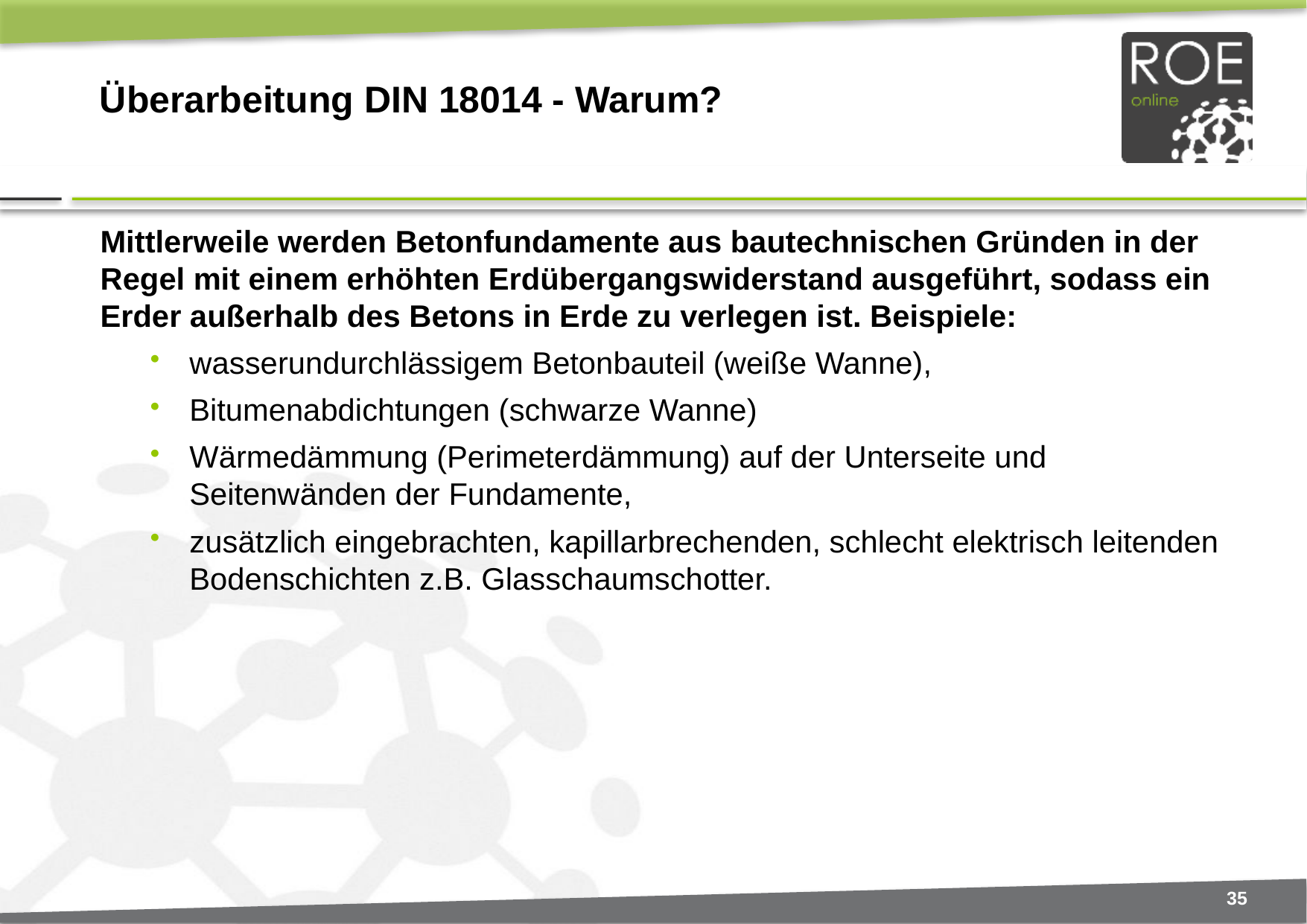

# Überarbeitung DIN 18014 - Warum?
Mittlerweile werden Betonfundamente aus bautechnischen Gründen in der Regel mit einem erhöhten Erdübergangswiderstand ausgeführt, sodass ein Erder außerhalb des Betons in Erde zu verlegen ist. Beispiele:
wasserundurchlässigem Betonbauteil (weiße Wanne),
Bitumenabdichtungen (schwarze Wanne)
Wärmedämmung (Perimeterdämmung) auf der Unterseite und Seitenwänden der Fundamente,
zusätzlich eingebrachten, kapillarbrechenden, schlecht elektrisch leitenden Bodenschichten z.B. Glasschaumschotter.

35